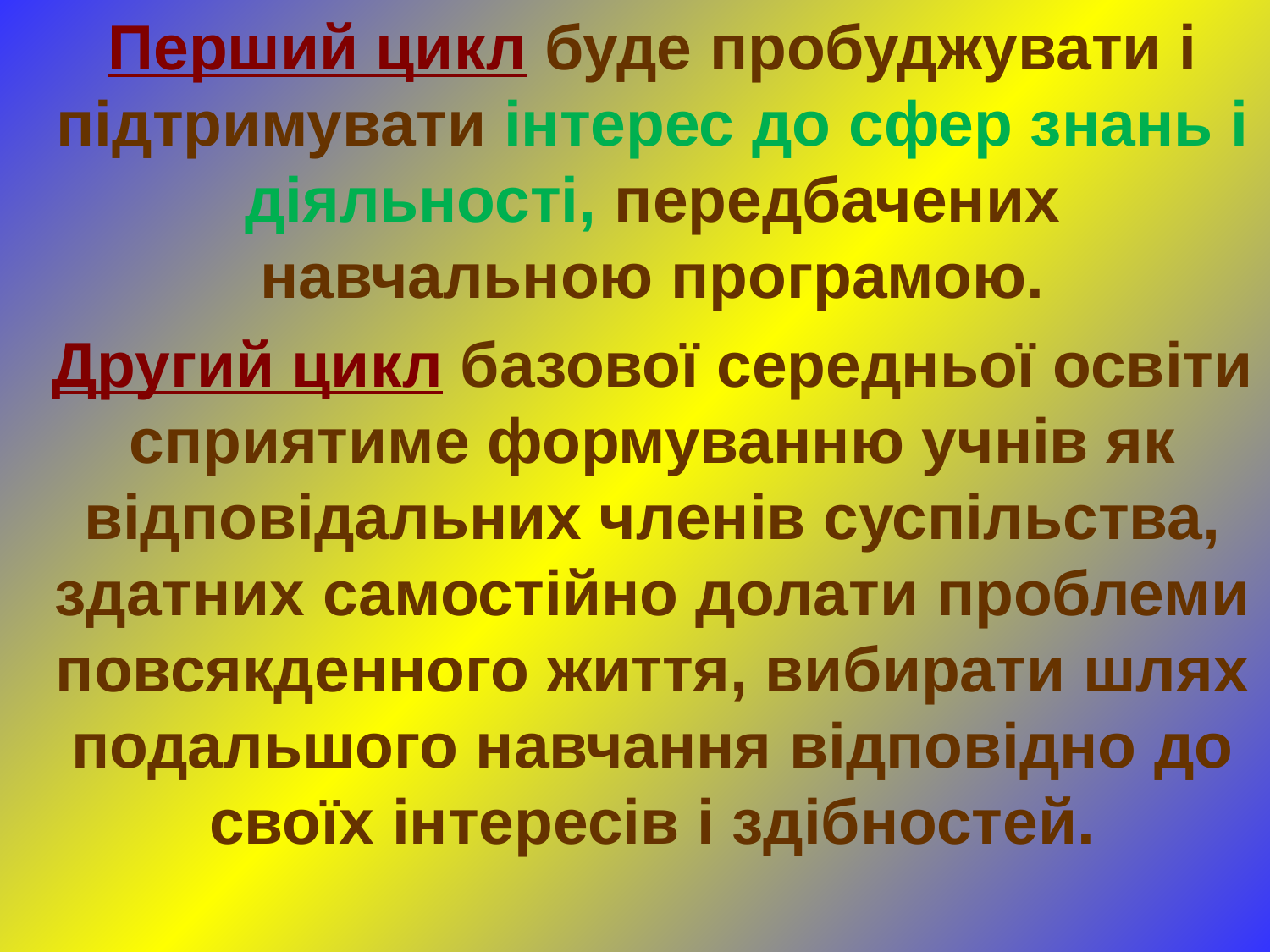

Перший цикл буде пробуджувати і підтримувати інтерес до сфер знань і діяльності, передбачених навчальною програмою.
Другий цикл базової середньої освіти сприятиме формуванню учнів як відповідальних членів суспільства, здатних самостійно долати проблеми повсякденного життя, вибирати шлях подаль­шого навчання відповідно до своїх інтересів і здібностей.